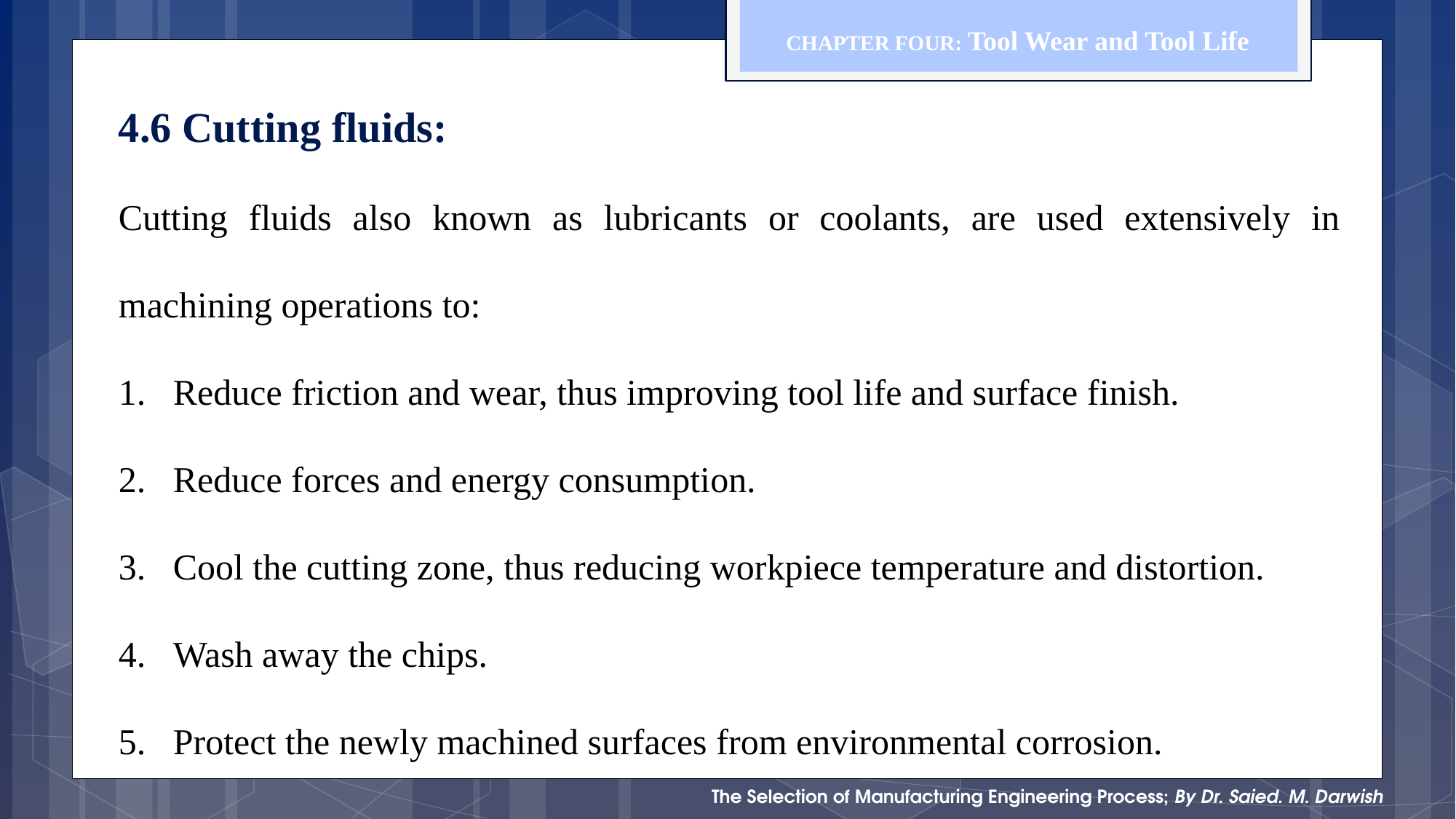

CHAPTER FOUR: Tool Wear and Tool Life
4.6 Cutting fluids:
Cutting fluids also known as lubricants or coolants, are used extensively in machining operations to:
Reduce friction and wear, thus improving tool life and surface finish.
Reduce forces and energy consumption.
Cool the cutting zone, thus reducing workpiece temperature and distortion.
Wash away the chips.
Protect the newly machined surfaces from environmental corrosion.